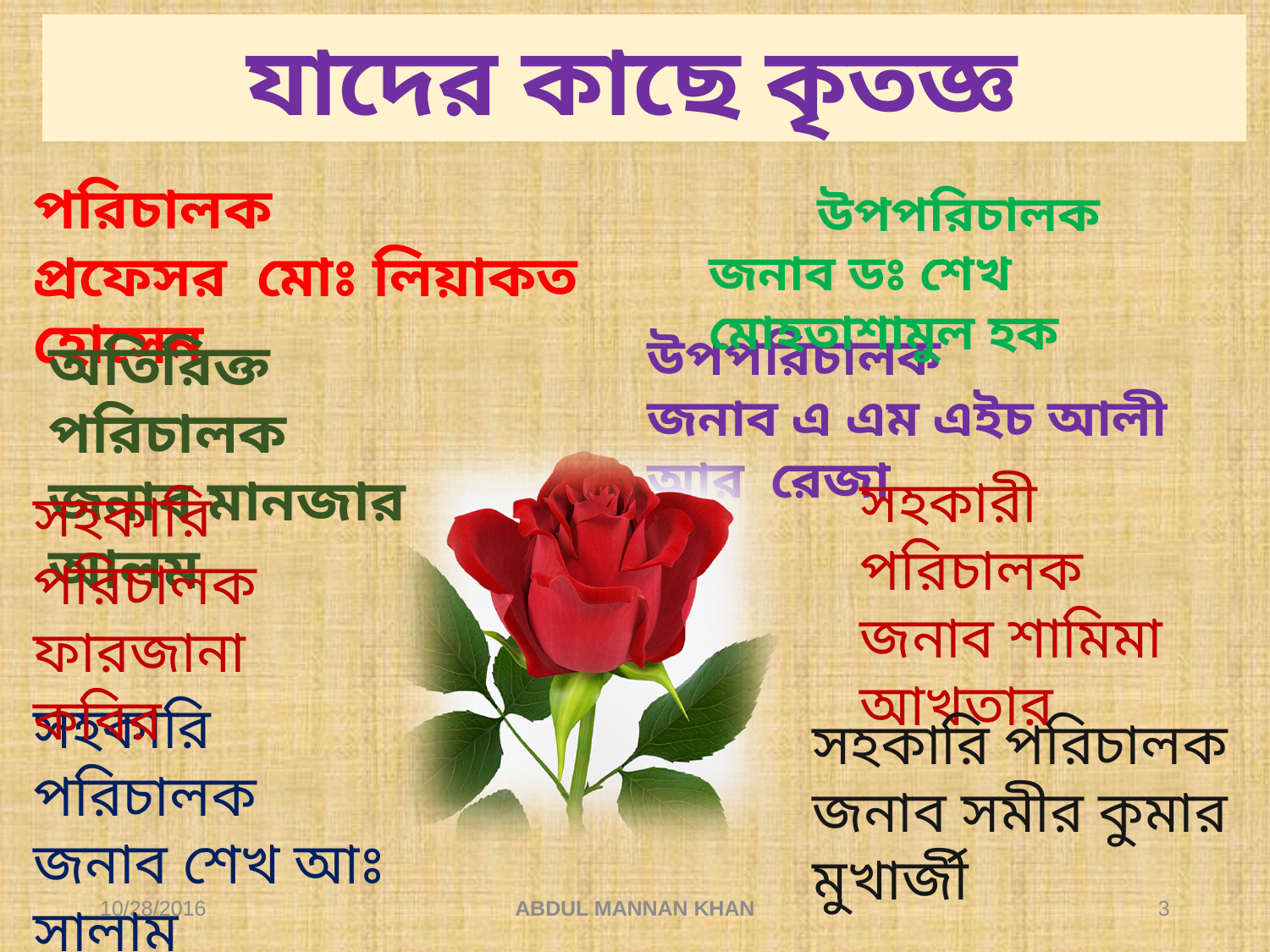

যাদের কাছে কৃতজ্ঞ
পরিচালক
প্রফেসর  মোঃ লিয়াকত হোসেন
উপপরিচালক
জনাব ডঃ শেখ মোহতাশামুল হক
উপপরিচালক
জনাব এ এম এইচ আলী আর  রেজা
অতিরিক্ত পরিচালক
জনাব মানজার আলম

সহকারী পরিচালক
জনাব শামিমা আখতার
সহকারি পরিচালক
ফারজানা কবির
সহকারি পরিচালক
জনাব শেখ আঃ সালাম
সহকারি পরিচালক
জনাব সমীর কুমার মুখার্জী
10/28/2016
ABDUL MANNAN KHAN
3